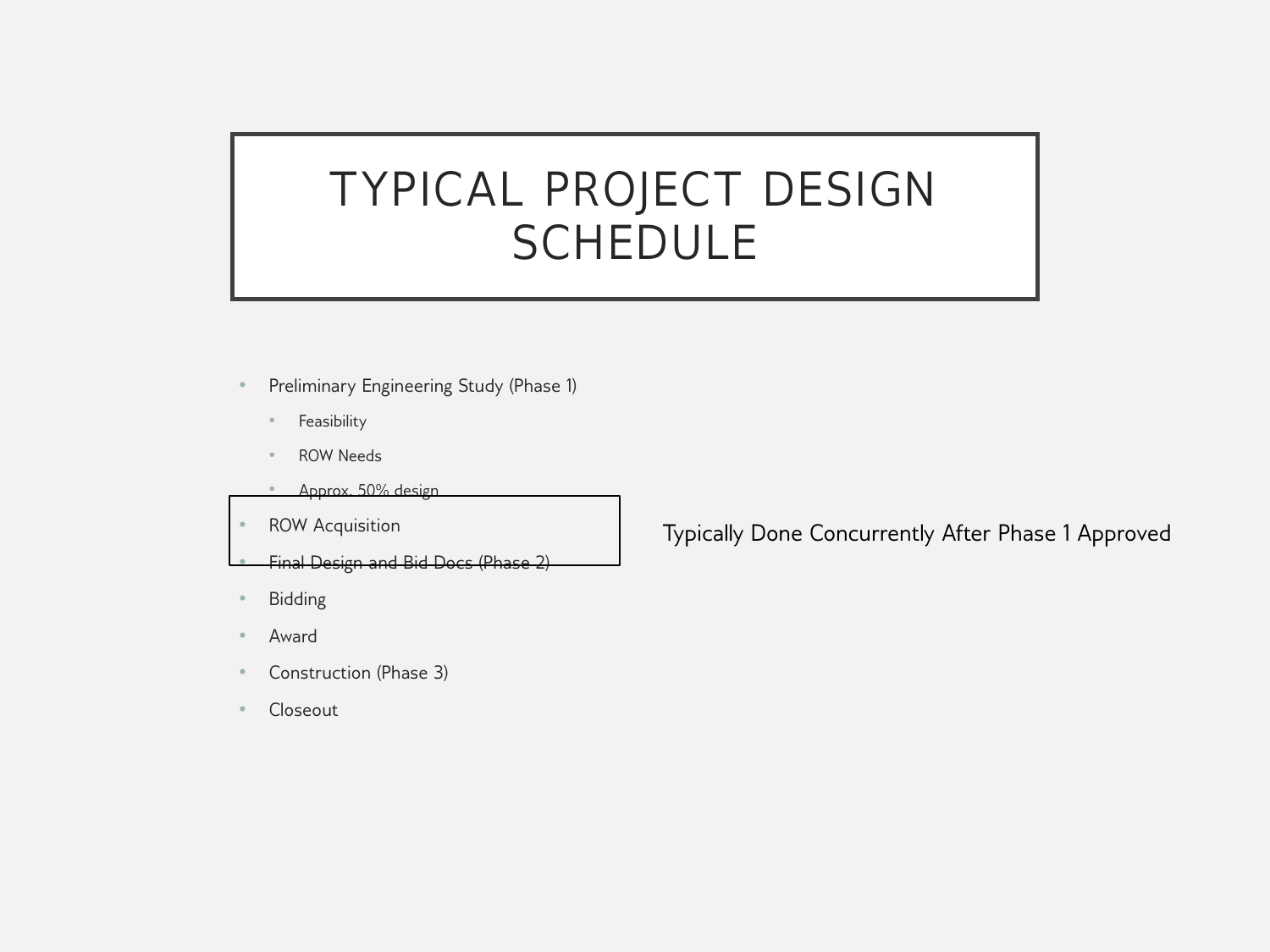

# Typical project design schedule
Preliminary Engineering Study (Phase 1)
Feasibility
ROW Needs
Approx. 50% design
ROW Acquisition
Final Design and Bid Docs (Phase 2)
Bidding
Award
Construction (Phase 3)
Closeout

Typically Done Concurrently After Phase 1 Approved